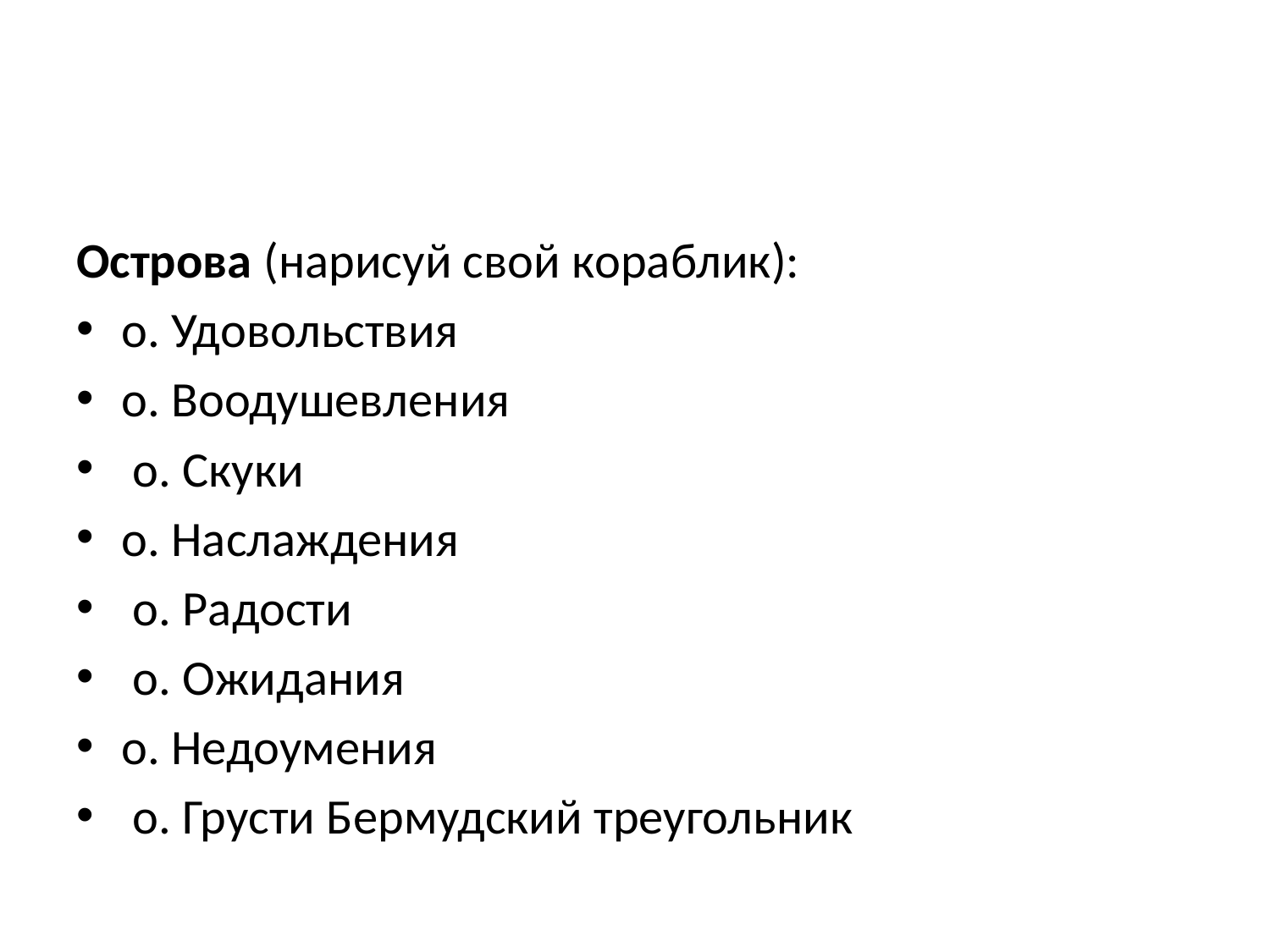

#
Острова (нарисуй свой кораблик):
о. Удовольствия
о. Воодушевления
 о. Скуки
о. Наслаждения
 о. Радости
 о. Ожидания
о. Недоумения
 о. Грусти Бермудский треугольник